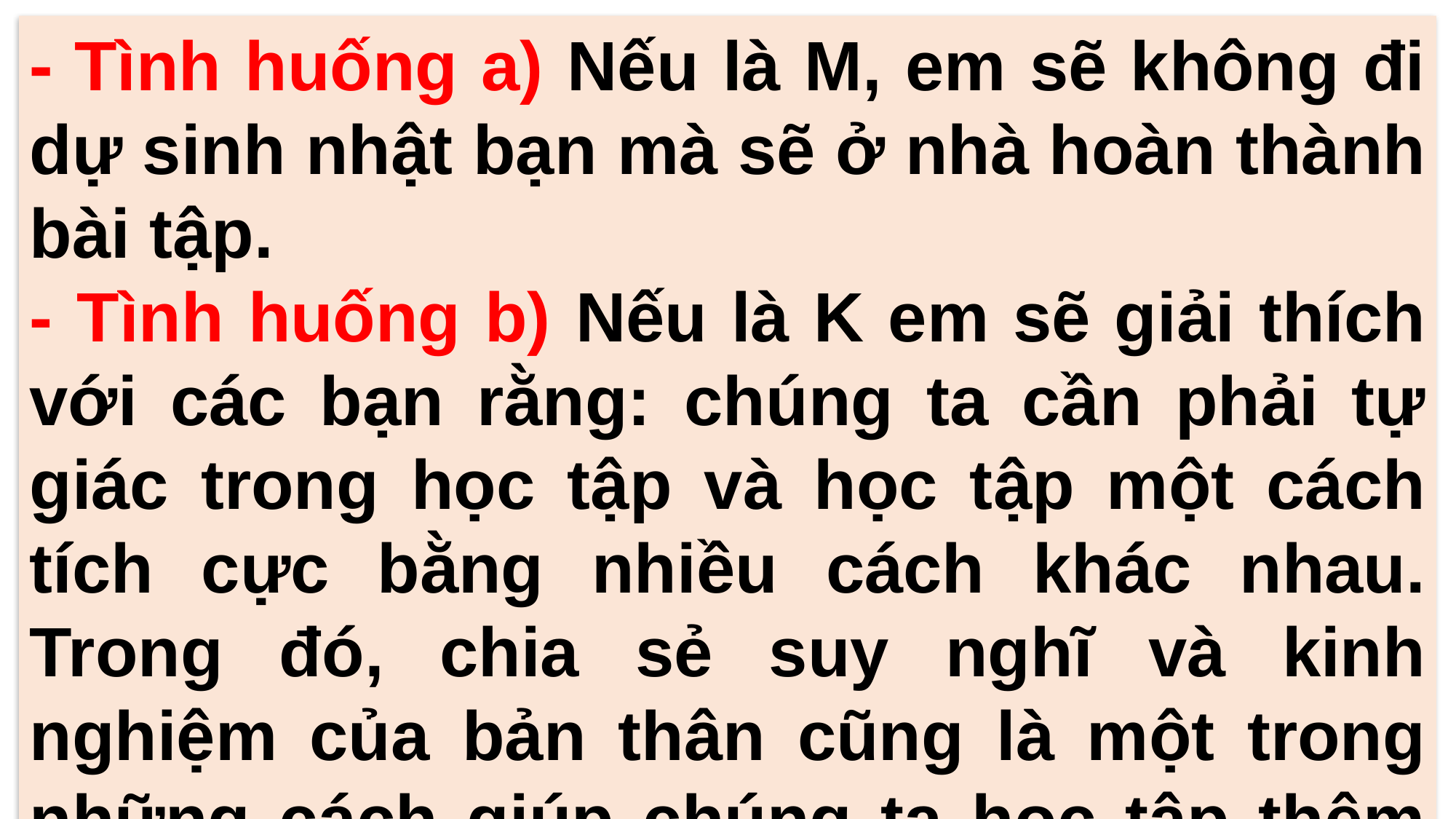

- Tình huống a) Nếu là M, em sẽ không đi dự sinh nhật bạn mà sẽ ở nhà hoàn thành bài tập.
- Tình huống b) Nếu là K em sẽ giải thích với các bạn rằng: chúng ta cần phải tự giác trong học tập và học tập một cách tích cực bằng nhiều cách khác nhau. Trong đó, chia sẻ suy nghĩ và kinh nghiệm của bản thân cũng là một trong những cách giúp chúng ta học tập thêm được nhiều điều.